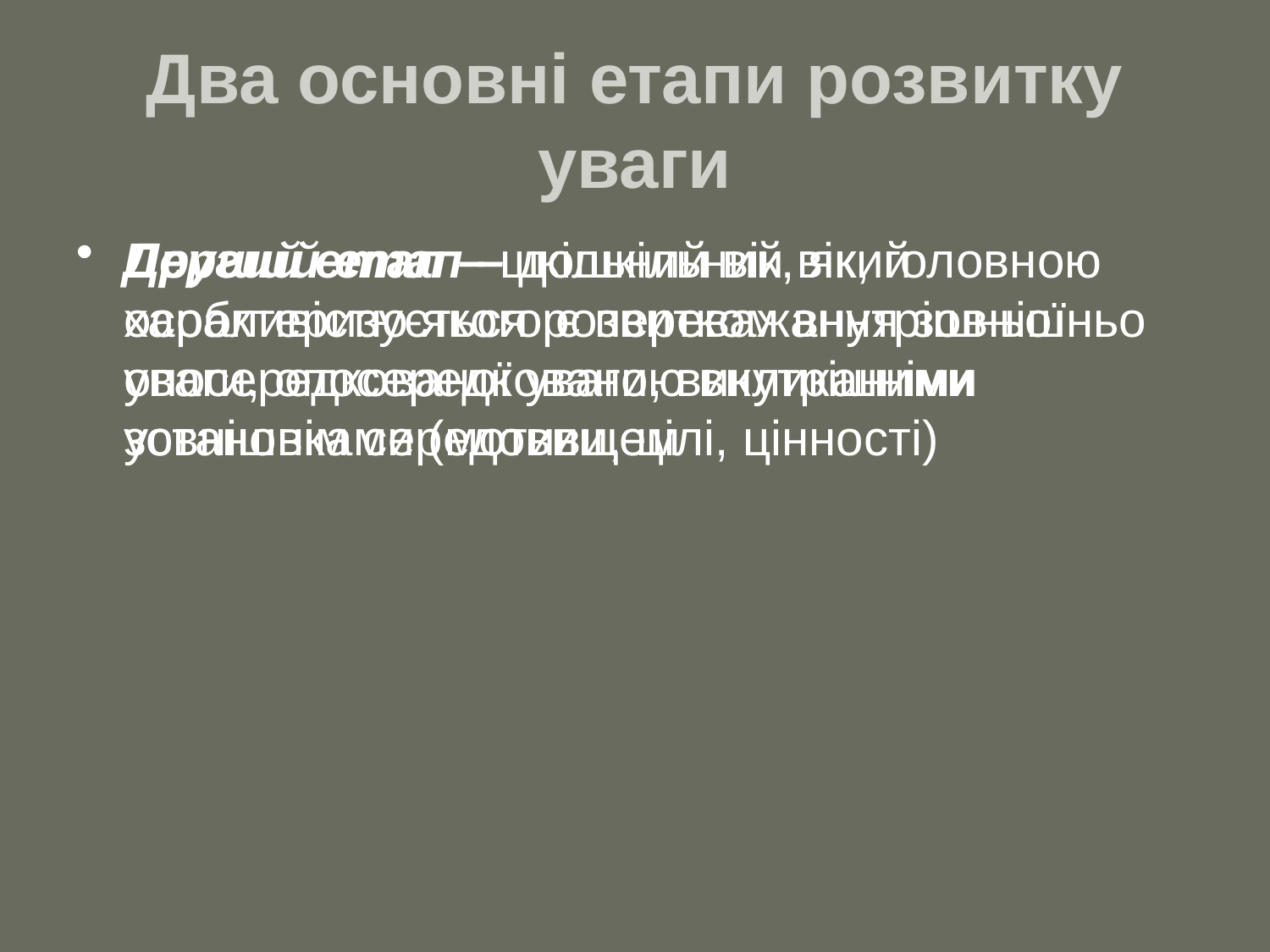

# Два основні етапи розвитку уваги
Перший етап – дошкільний вік, головною особливістю якого є переважання зовнішньо опосередкованої уваги, викликаними зовнішнім середовищем
Другий етап – шкільний вік, який характеризується розвитком внутрішньої уваги, опосередкованою внутрішніми установками (мотиви, цілі, цінності)